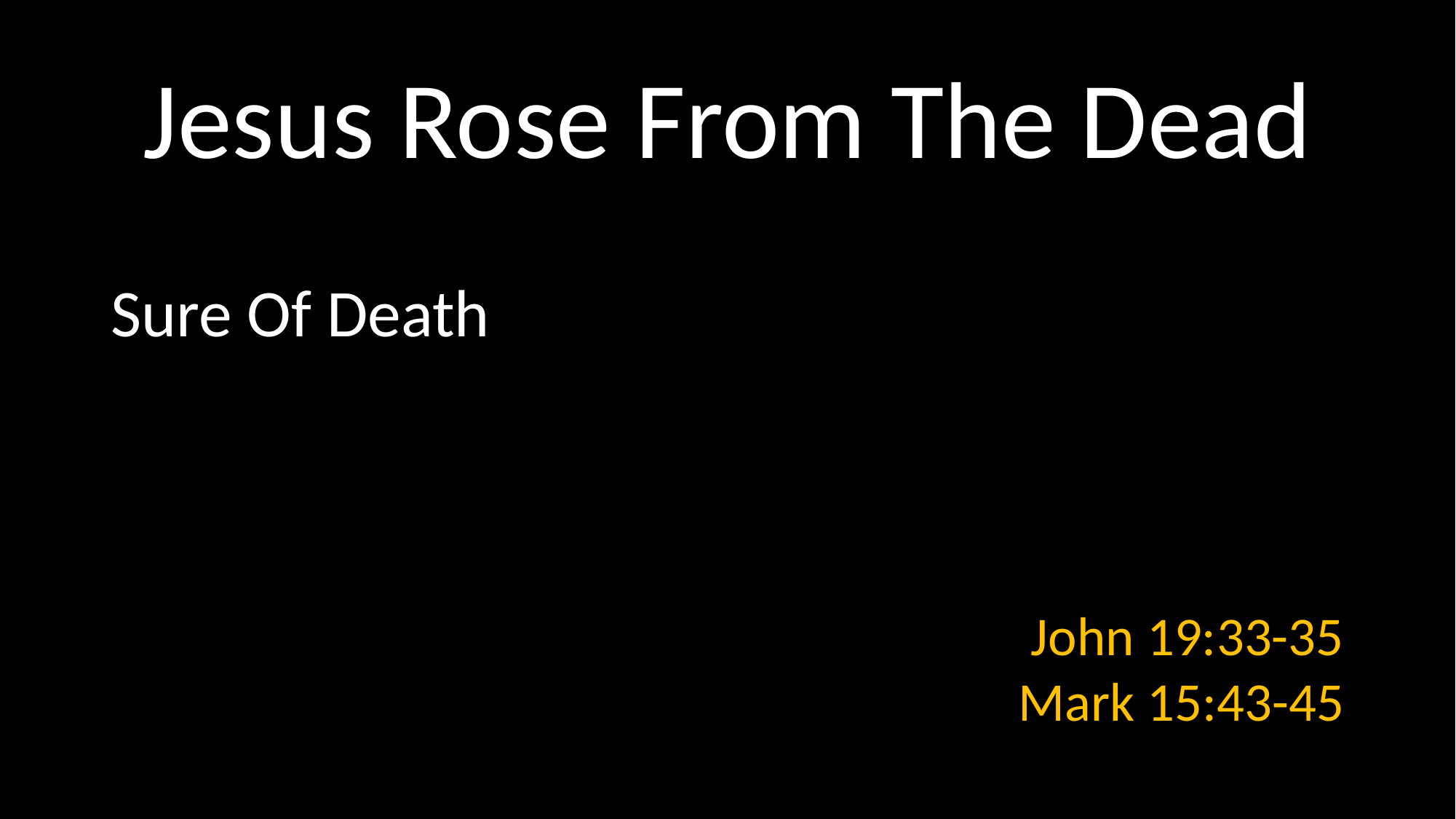

# Jesus Rose From The Dead
John 19:33-35
Mark 15:43-45
Sure Of Death